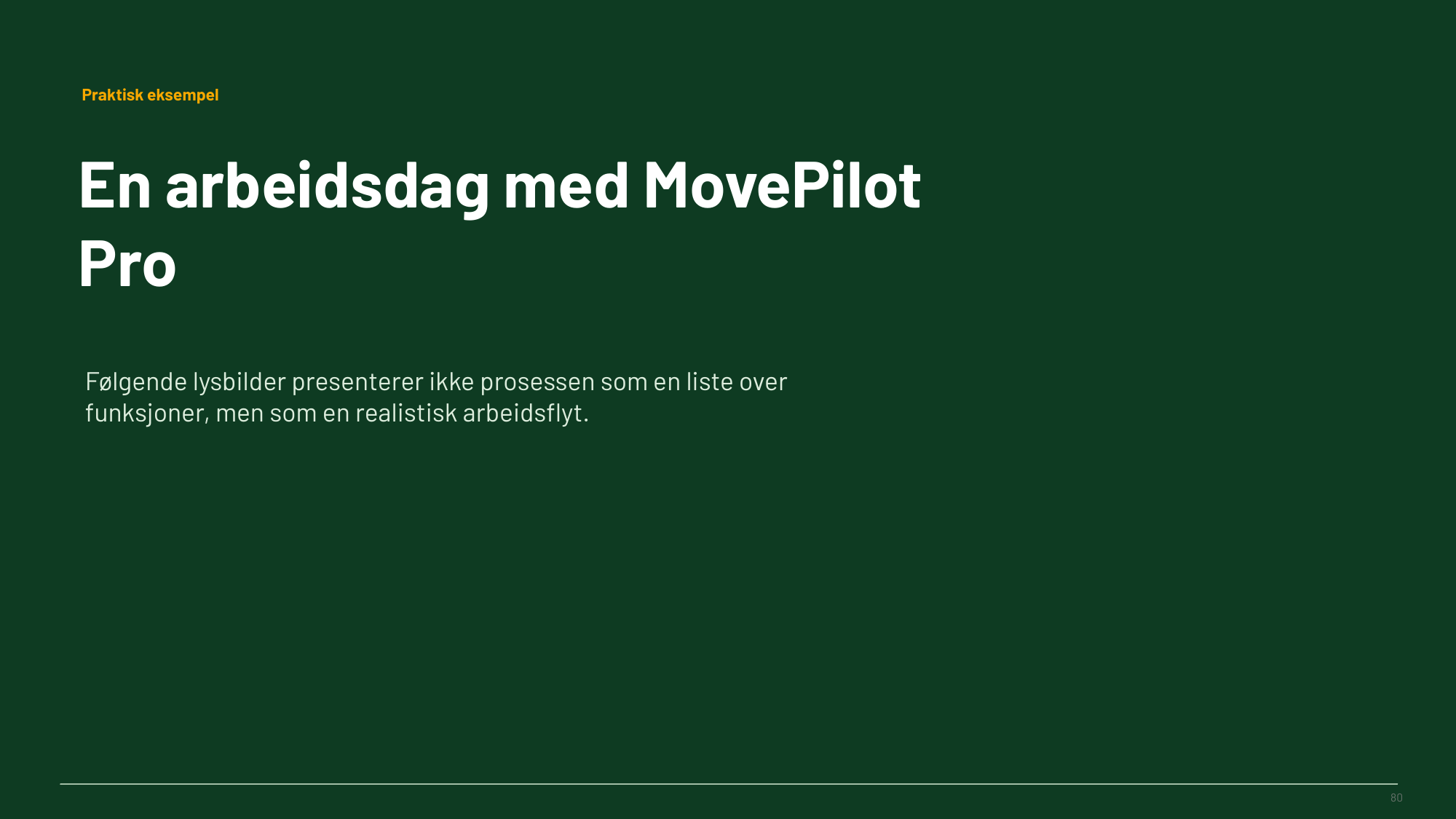

MovePilot Pro 4.0
Praktisk eksempel
En arbeidsdag med MovePilot Pro
Følgende lysbilder presenterer ikke prosessen som en liste over funksjoner, men som en realistisk arbeidsflyt.

80